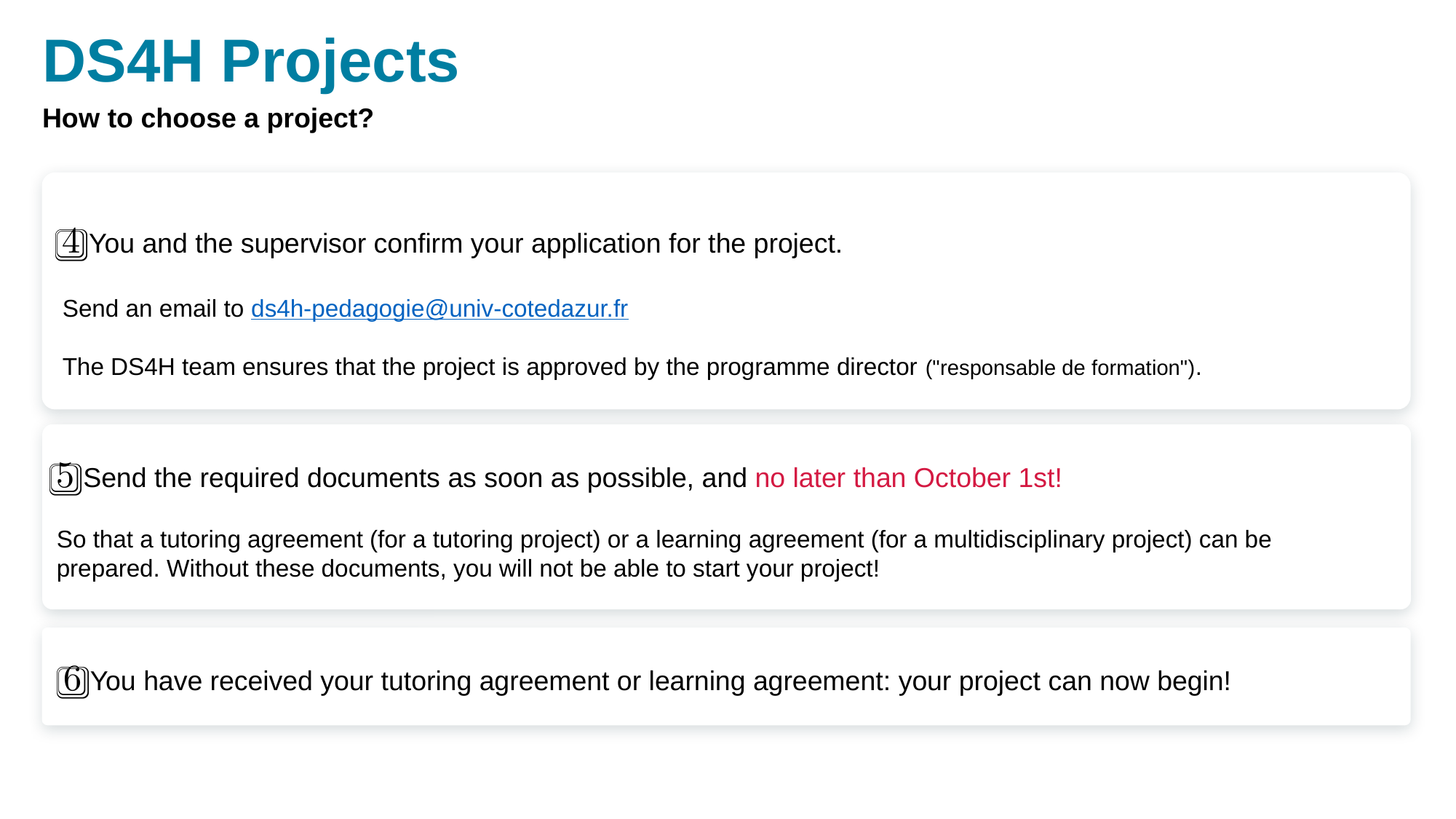

DS4H Projects
How to choose a project?

4️⃣ You and the supervisor confirm your application for the project.

Send an email to ds4h-pedagogie@univ-cotedazur.fr

The DS4H team ensures that the project is approved by the programme director ("responsable de formation").

5️⃣ Send the required documents as soon as possible, and no later than October 1st!

So that a tutoring agreement (for a tutoring project) or a learning agreement (for a multidisciplinary project) can be prepared. Without these documents, you will not be able to start your project!

6️⃣ You have received your tutoring agreement or learning agreement: your project can now begin!